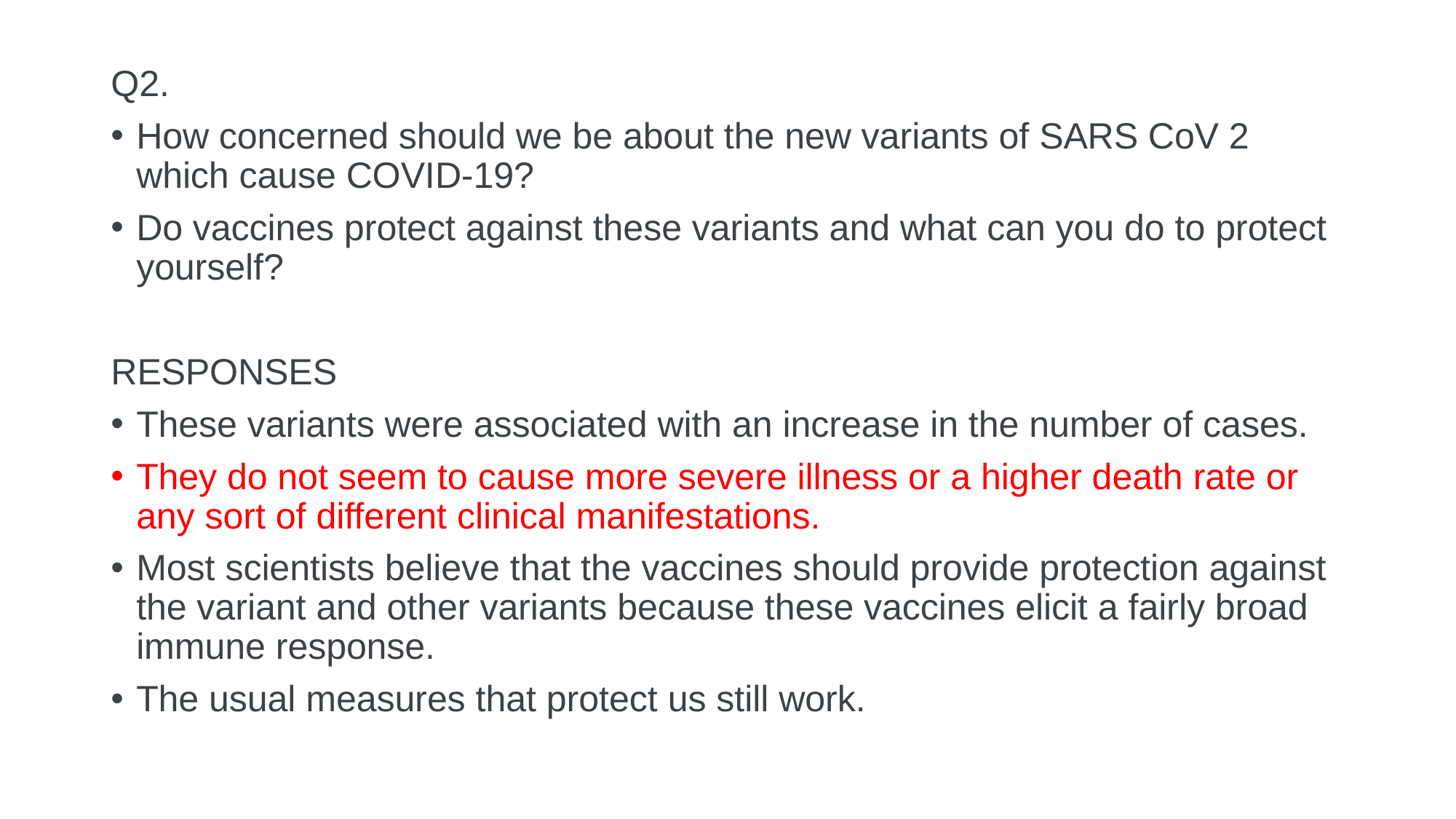

#
Q2.
How concerned should we be about the new variants of SARS CoV 2 which cause COVID-19?
Do vaccines protect against these variants and what can you do to protect yourself?

RESPONSES
These variants were associated with an increase in the number of cases.
They do not seem to cause more severe illness or a higher death rate or any sort of different clinical manifestations.
Most scientists believe that the vaccines should provide protection against the variant and other variants because these vaccines elicit a fairly broad immune response.
The usual measures that protect us still work.